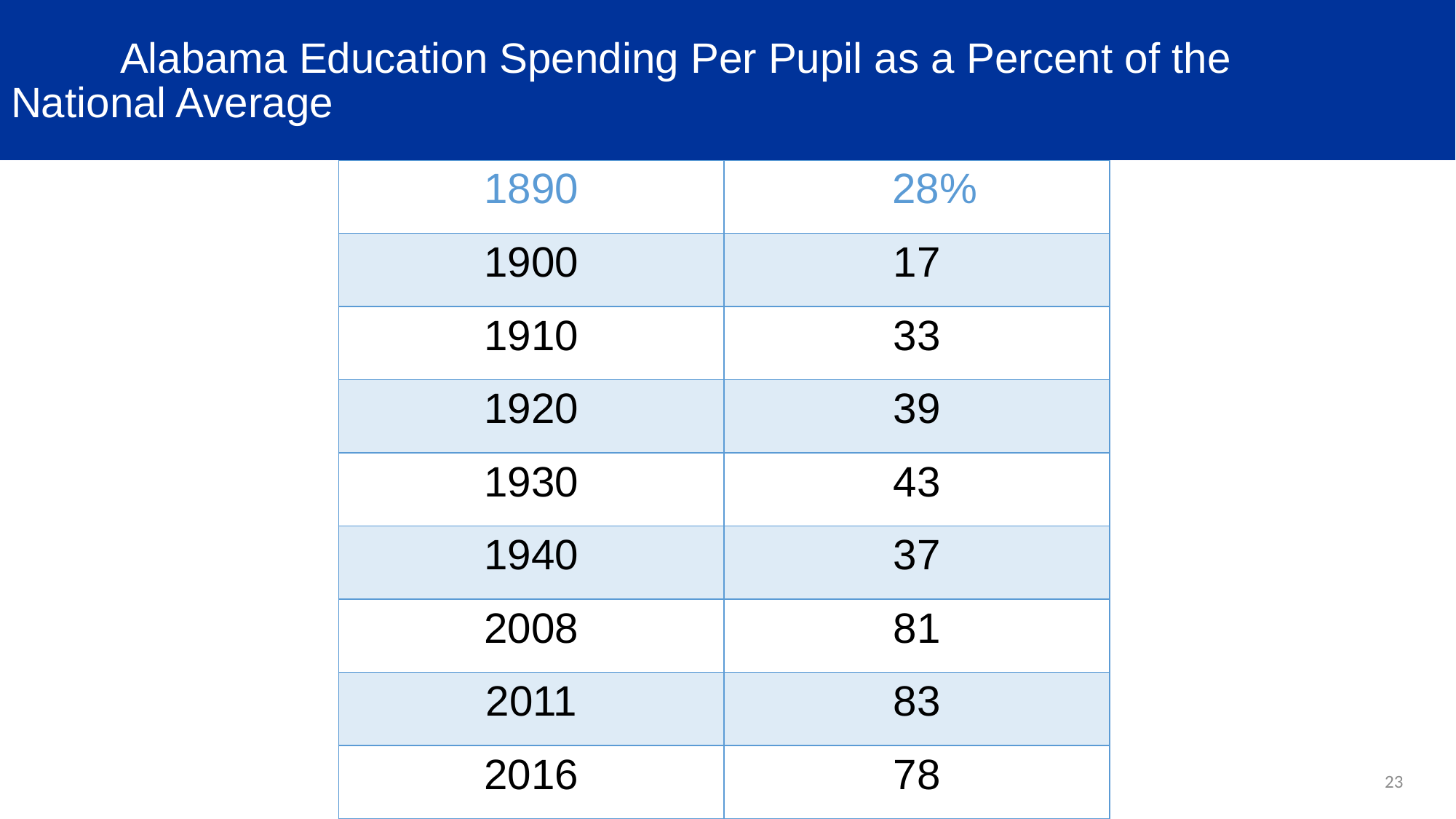

Alabama Education Spending Per Pupil as a Percent of the 	National Average
| 1890 | 28% |
| --- | --- |
| 1900 | 17 |
| 1910 | 33 |
| 1920 | 39 |
| 1930 | 43 |
| 1940 | 37 |
| 2008 | 81 |
| 2011 | 83 |
| 2016 | 78 |
#
23